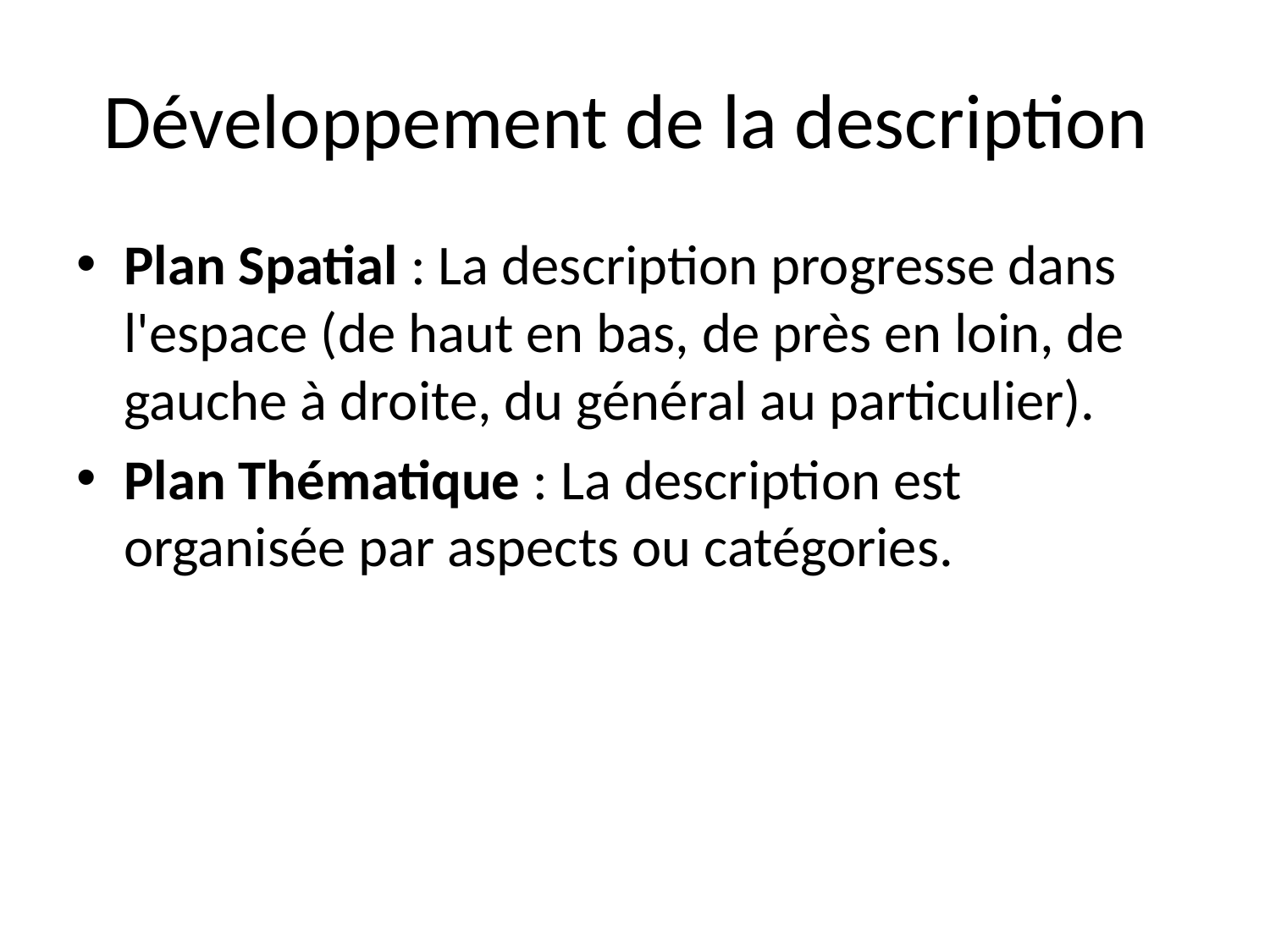

# Développement de la description
Plan Spatial : La description progresse dans l'espace (de haut en bas, de près en loin, de gauche à droite, du général au particulier).
Plan Thématique : La description est organisée par aspects ou catégories.